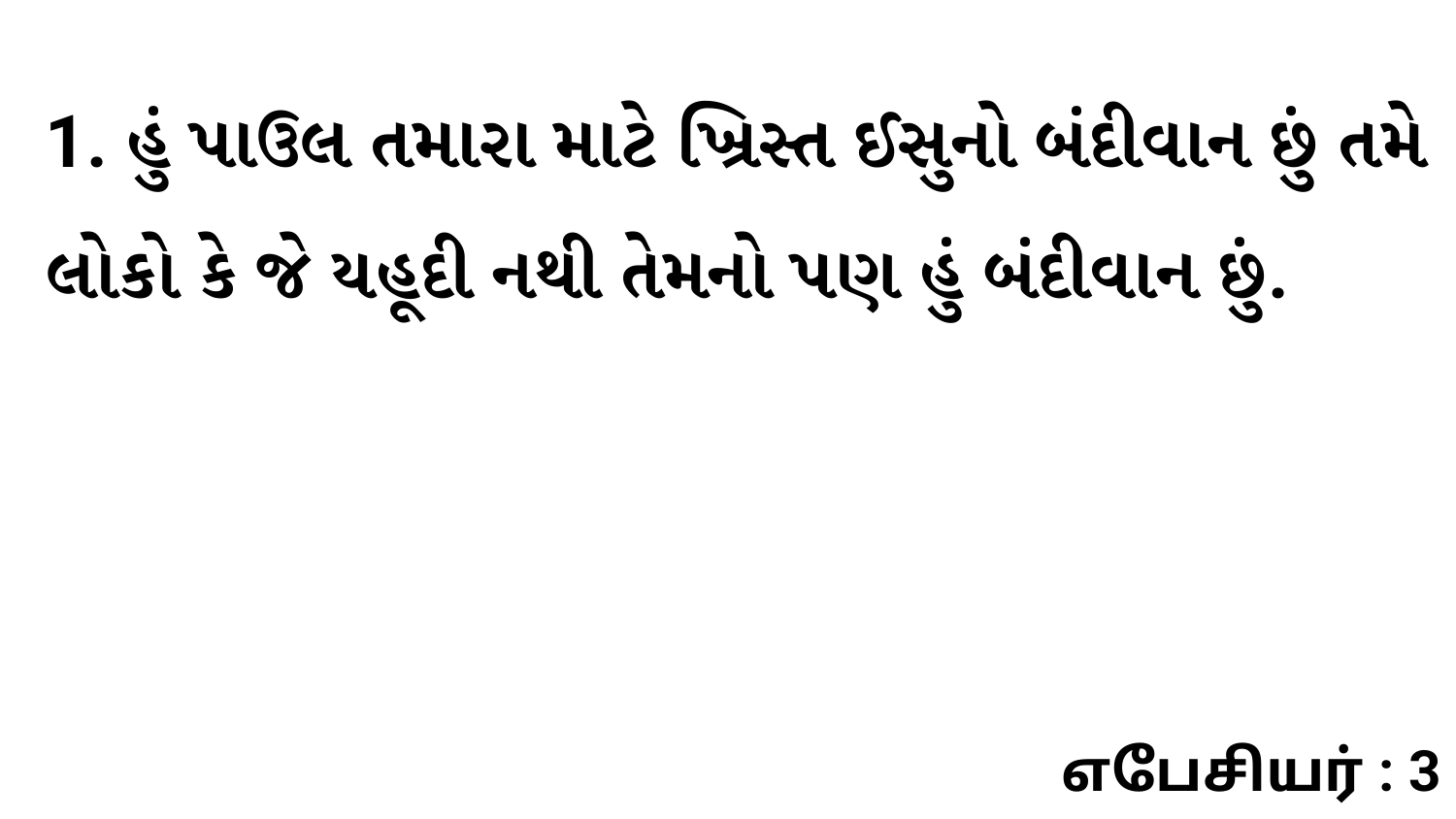

1. હું પાઉલ તમારા માટે ખ્રિસ્ત ઈસુનો બંદીવાન છું તમે લોકો કે જે યહૂદી નથી તેમનો પણ હું બંદીવાન છું.
எபேசியர் : 3